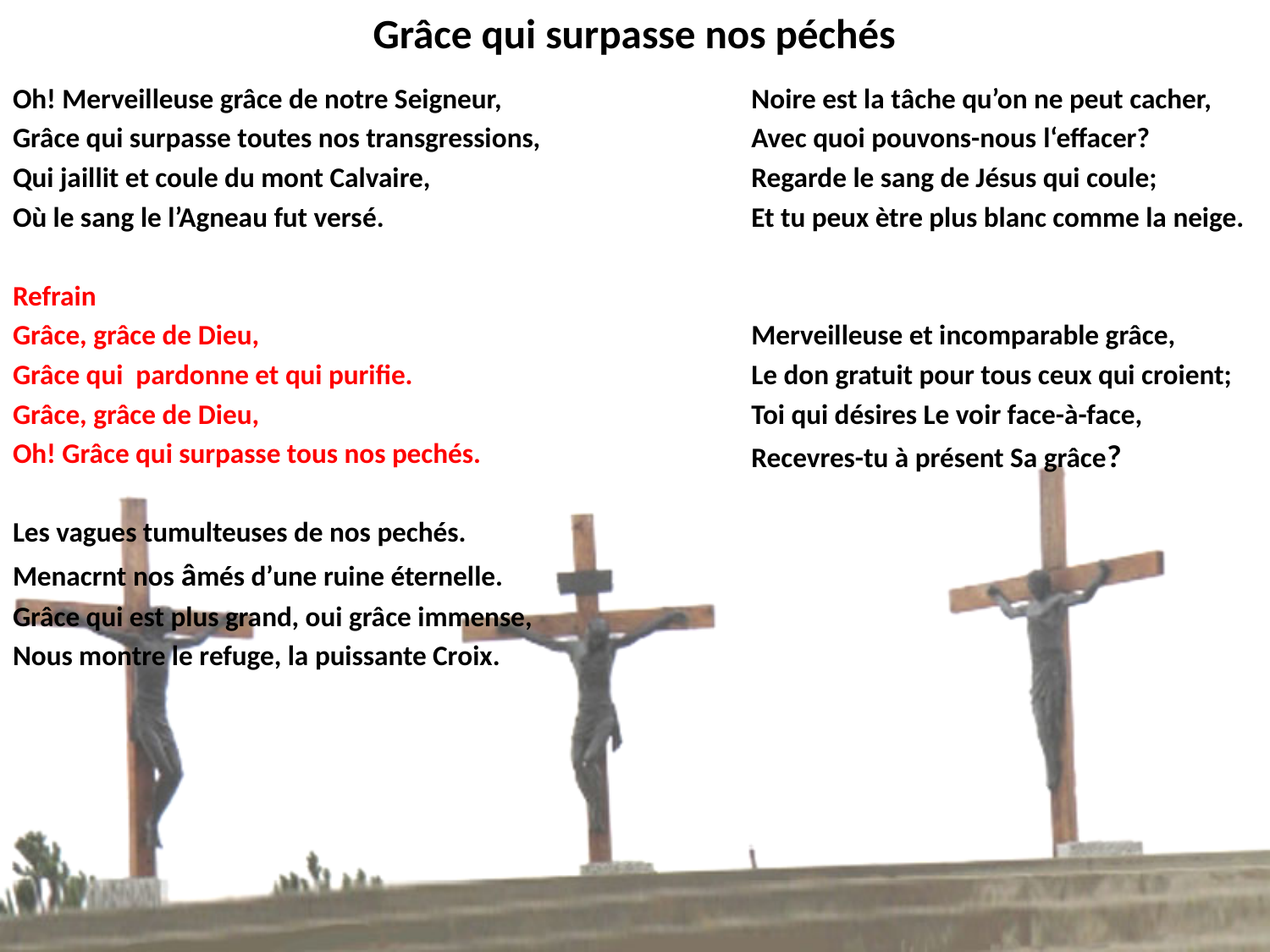

# Grâce qui surpasse nos péchés
Oh! Merveilleuse grâce de notre Seigneur,
Grâce qui surpasse toutes nos transgressions,
Qui jaillit et coule du mont Calvaire,
Où le sang le l’Agneau fut versé.

Refrain
Grâce, grâce de Dieu,
Grâce qui  pardonne et qui purifie.
Grâce, grâce de Dieu,
Oh! Grâce qui surpasse tous nos pechés.

Les vagues tumulteuses de nos pechés.
Menacrnt nos âmés d’une ruine éternelle.
Grâce qui est plus grand, oui grâce immense,
Nous montre le refuge, la puissante Croix.
Noire est la tâche qu’on ne peut cacher,
Avec quoi pouvons-nous l‘effacer?
Regarde le sang de Jésus qui coule;
Et tu peux ètre plus blanc comme la neige.

Merveilleuse et incomparable grâce,
Le don gratuit pour tous ceux qui croient;
Toi qui désires Le voir face-à-face,
Recevres-tu à présent Sa grâce?